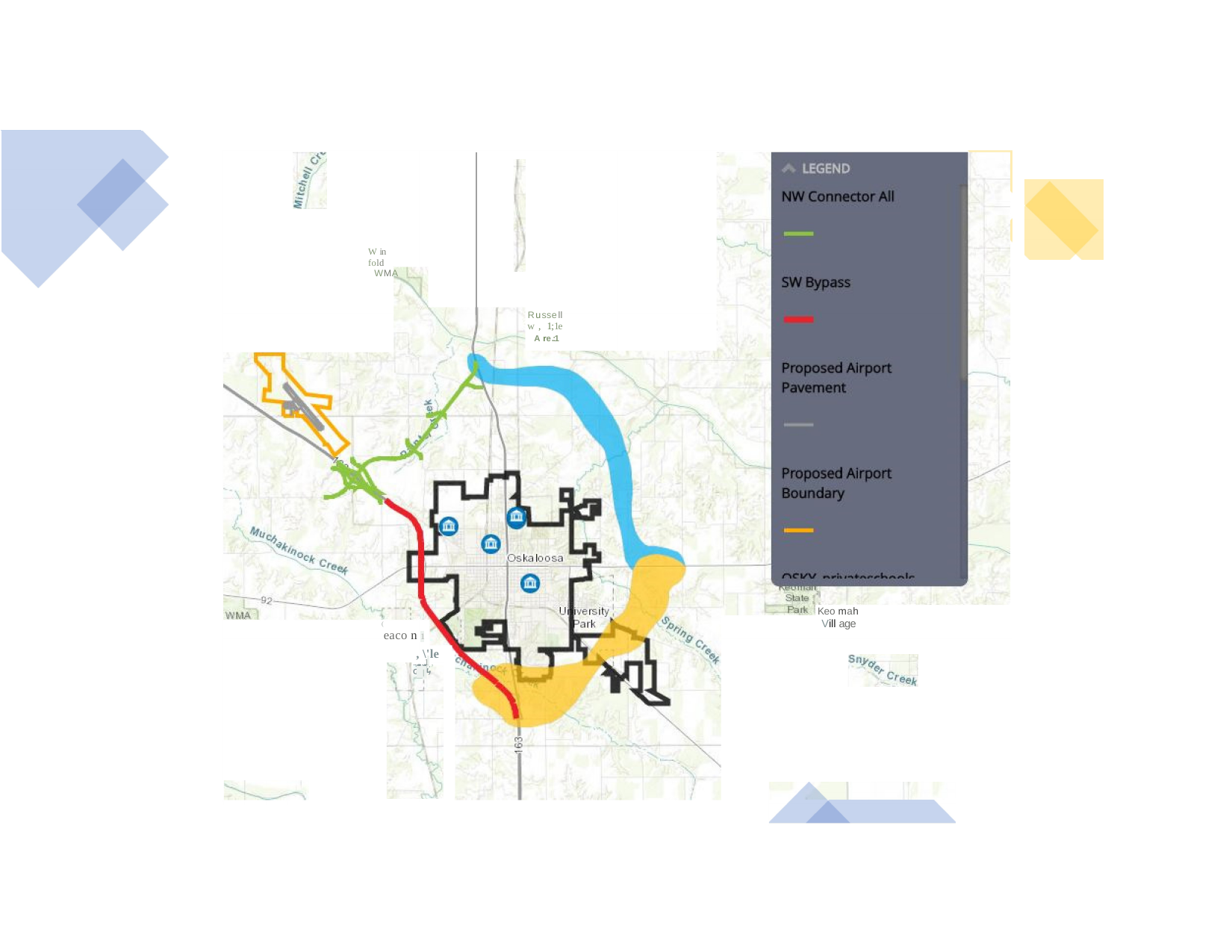

W in fold
WMA
Russell
w ,  1;1e
A re.:1
Keo mah
Vill age
(
eaco n 1

, \'le Mt,

.....,1 ,	C:

_I